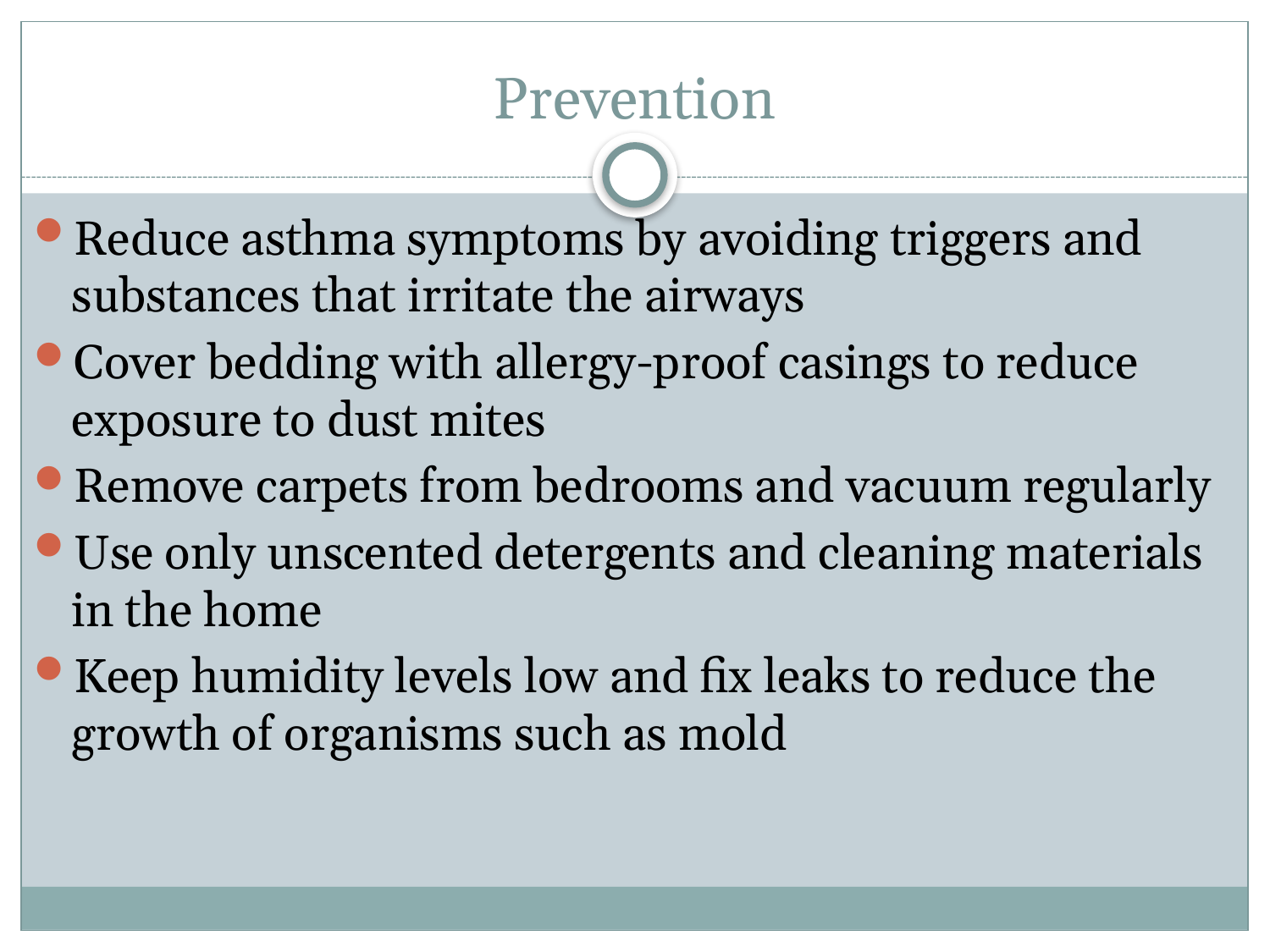

# Prevention
Reduce asthma symptoms by avoiding triggers and substances that irritate the airways
Cover bedding with allergy-proof casings to reduce exposure to dust mites
Remove carpets from bedrooms and vacuum regularly
Use only unscented detergents and cleaning materials in the home
Keep humidity levels low and fix leaks to reduce the growth of organisms such as mold